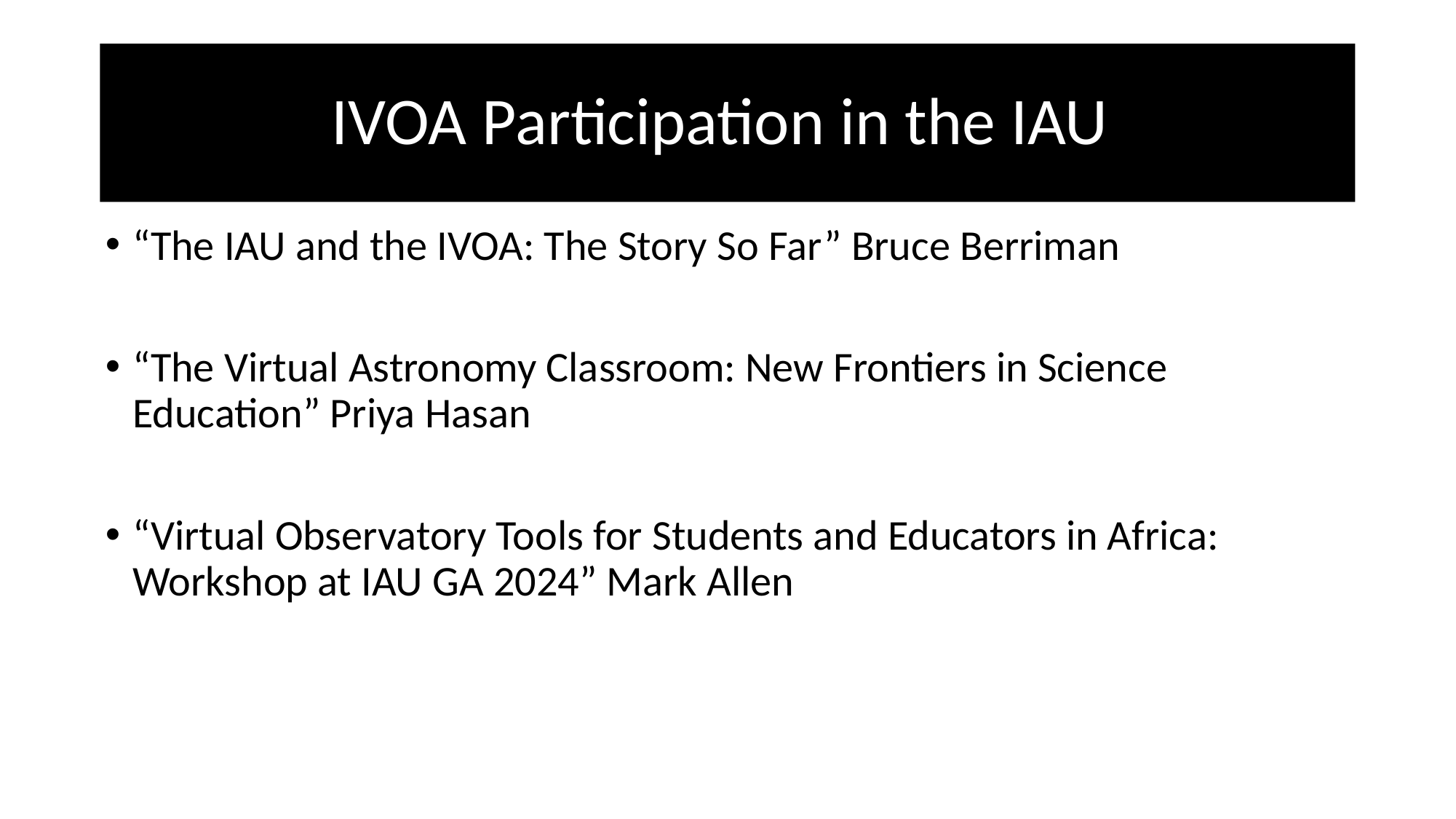

# IVOA Participation in the IAU
“The IAU and the IVOA: The Story So Far” Bruce Berriman

“The Virtual Astronomy Classroom: New Frontiers in Science Education” Priya Hasan

“Virtual Observatory Tools for Students and Educators in Africa: Workshop at IAU GA 2024” Mark Allen